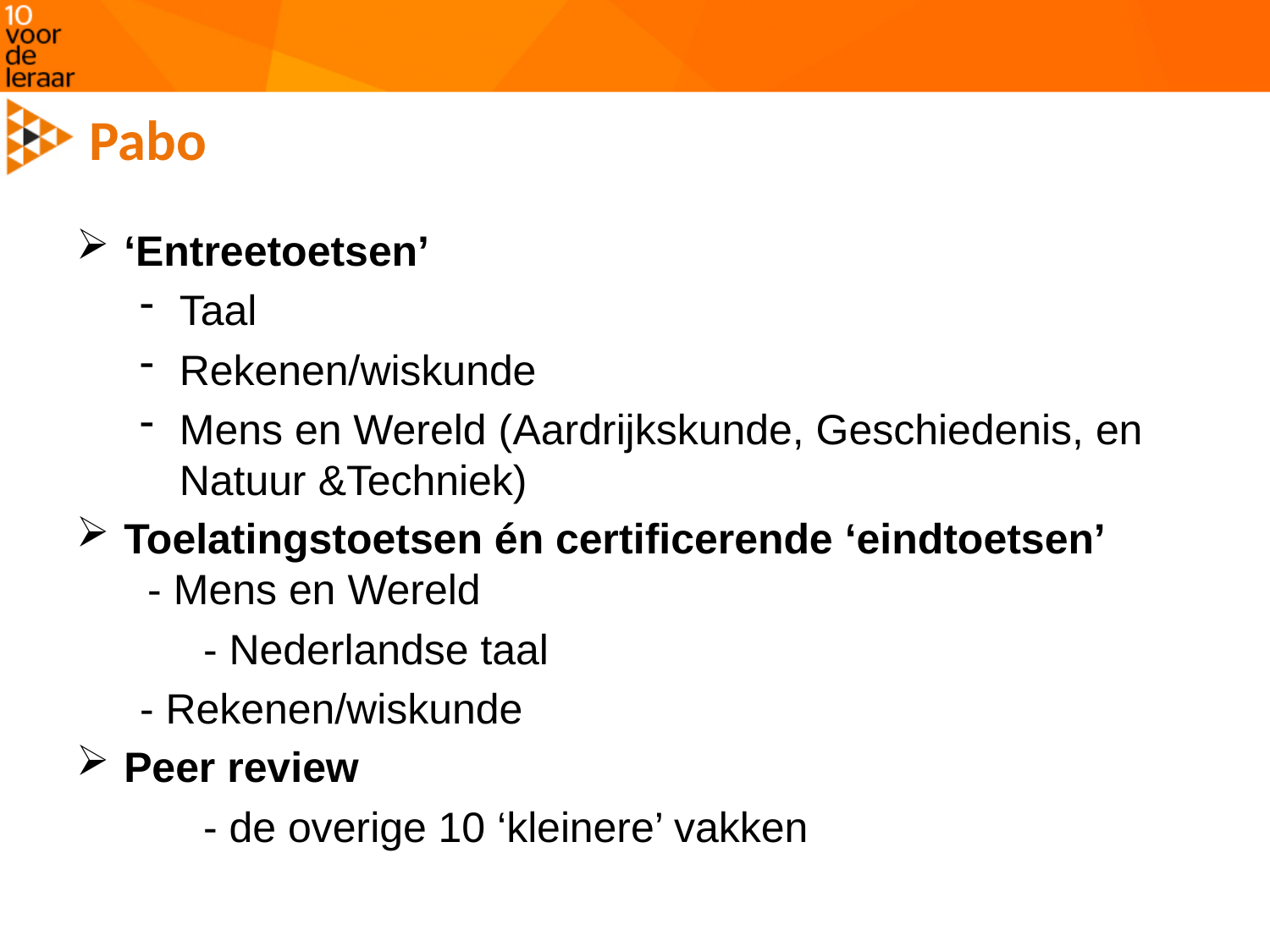

# Pabo
‘Entreetoetsen’
Taal
Rekenen/wiskunde
Mens en Wereld (Aardrijkskunde, Geschiedenis, en Natuur &Techniek)
Toelatingstoetsen én certificerende ‘eindtoetsen’
  - Mens en Wereld
	- Nederlandse taal
- Rekenen/wiskunde
Peer review
	- de overige 10 ‘kleinere’ vakken